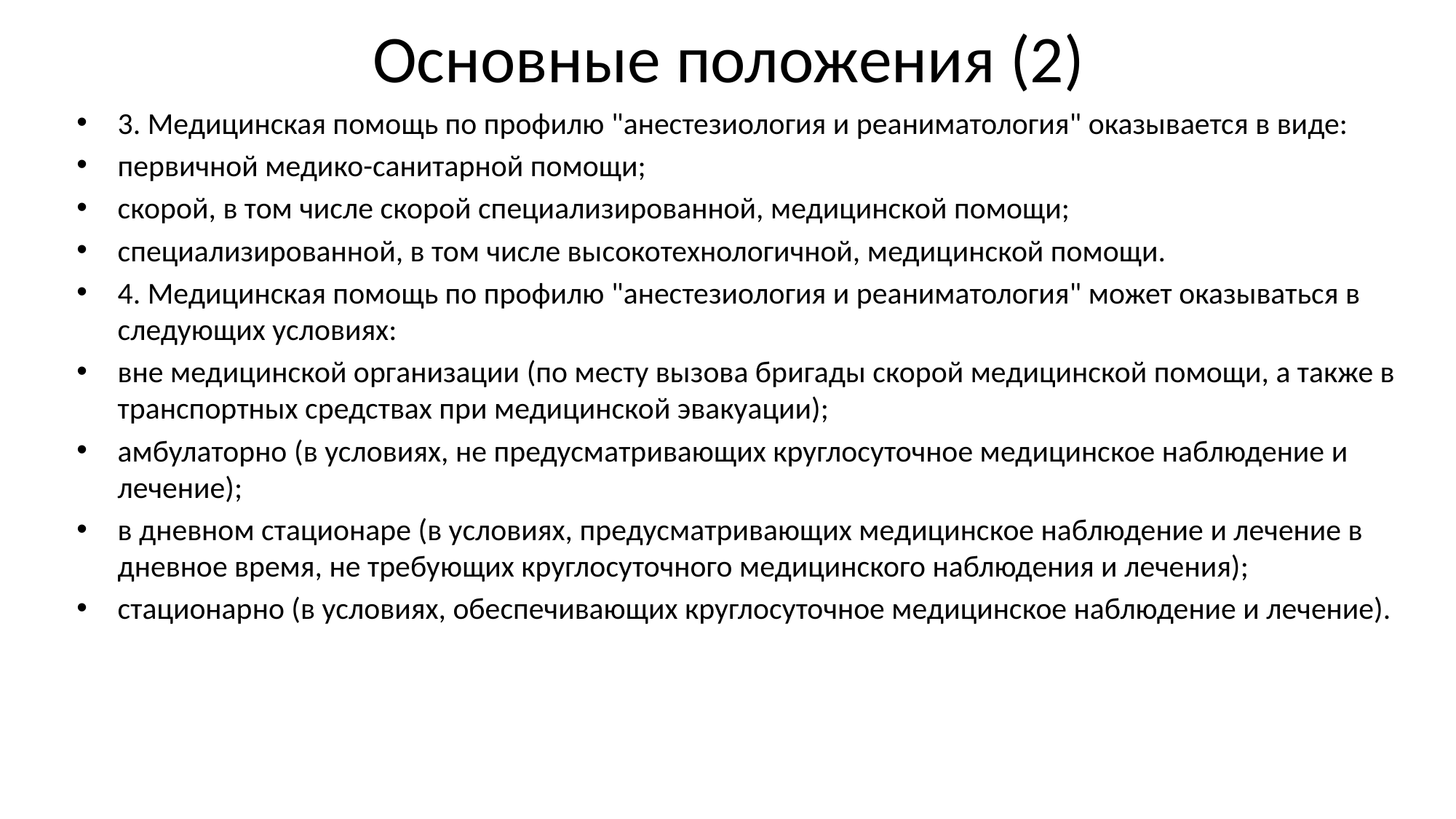

# Основные положения (2)
3. Медицинская помощь по профилю "анестезиология и реаниматология" оказывается в виде:
первичной медико-санитарной помощи;
скорой, в том числе скорой специализированной, медицинской помощи;
специализированной, в том числе высокотехнологичной, медицинской помощи.
4. Медицинская помощь по профилю "анестезиология и реаниматология" может оказываться в следующих условиях:
вне медицинской организации (по месту вызова бригады скорой медицинской помощи, а также в транспортных средствах при медицинской эвакуации);
амбулаторно (в условиях, не предусматривающих круглосуточное медицинское наблюдение и лечение);
в дневном стационаре (в условиях, предусматривающих медицинское наблюдение и лечение в дневное время, не требующих круглосуточного медицинского наблюдения и лечения);
стационарно (в условиях, обеспечивающих круглосуточное медицинское наблюдение и лечение).